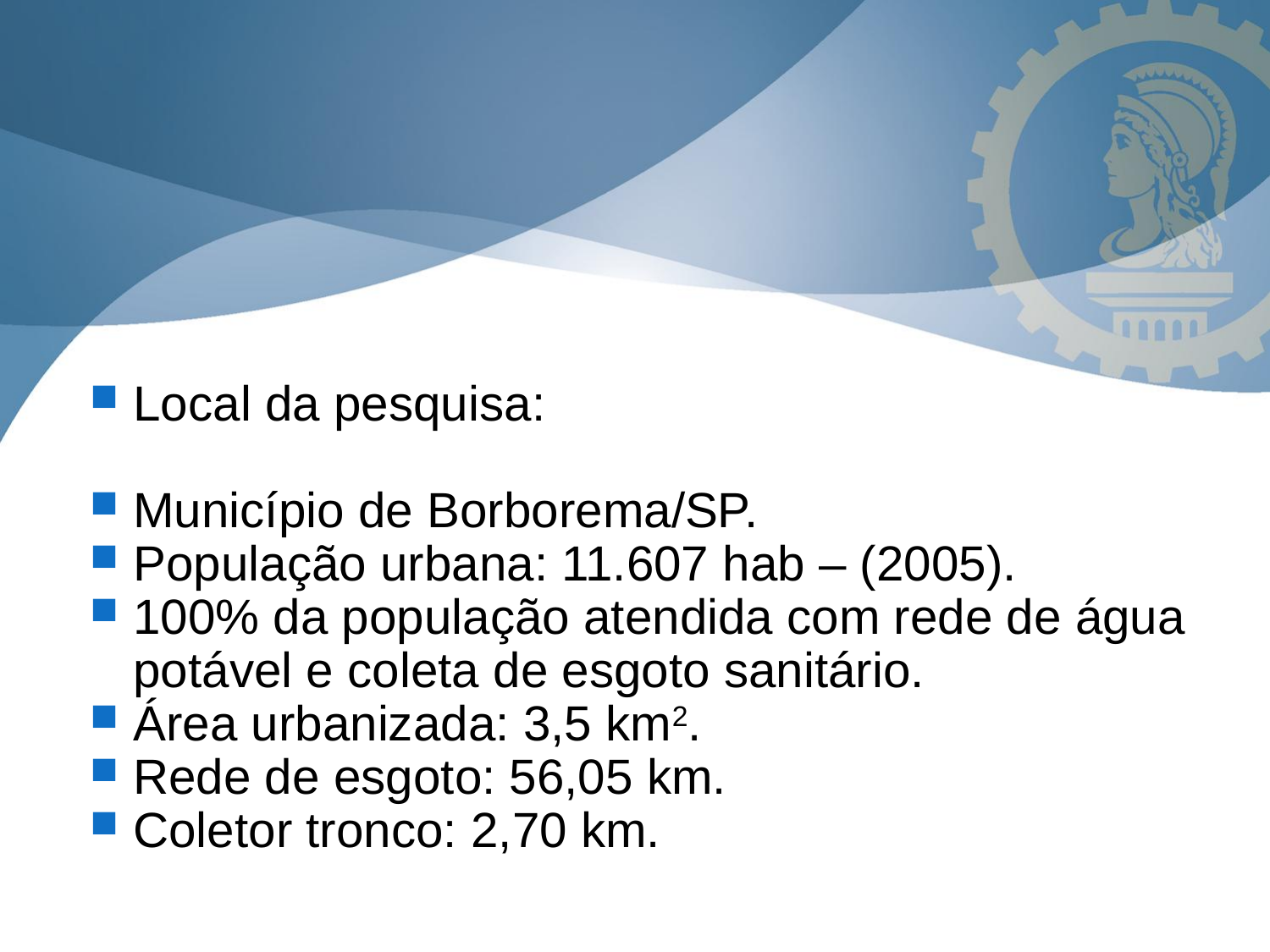

Local da pesquisa:

Município de Borborema/SP.
População urbana: 11.607 hab – (2005).
100% da população atendida com rede de água potável e coleta de esgoto sanitário.
Área urbanizada: 3,5 km2.
Rede de esgoto: 56,05 km.
Coletor tronco: 2,70 km.